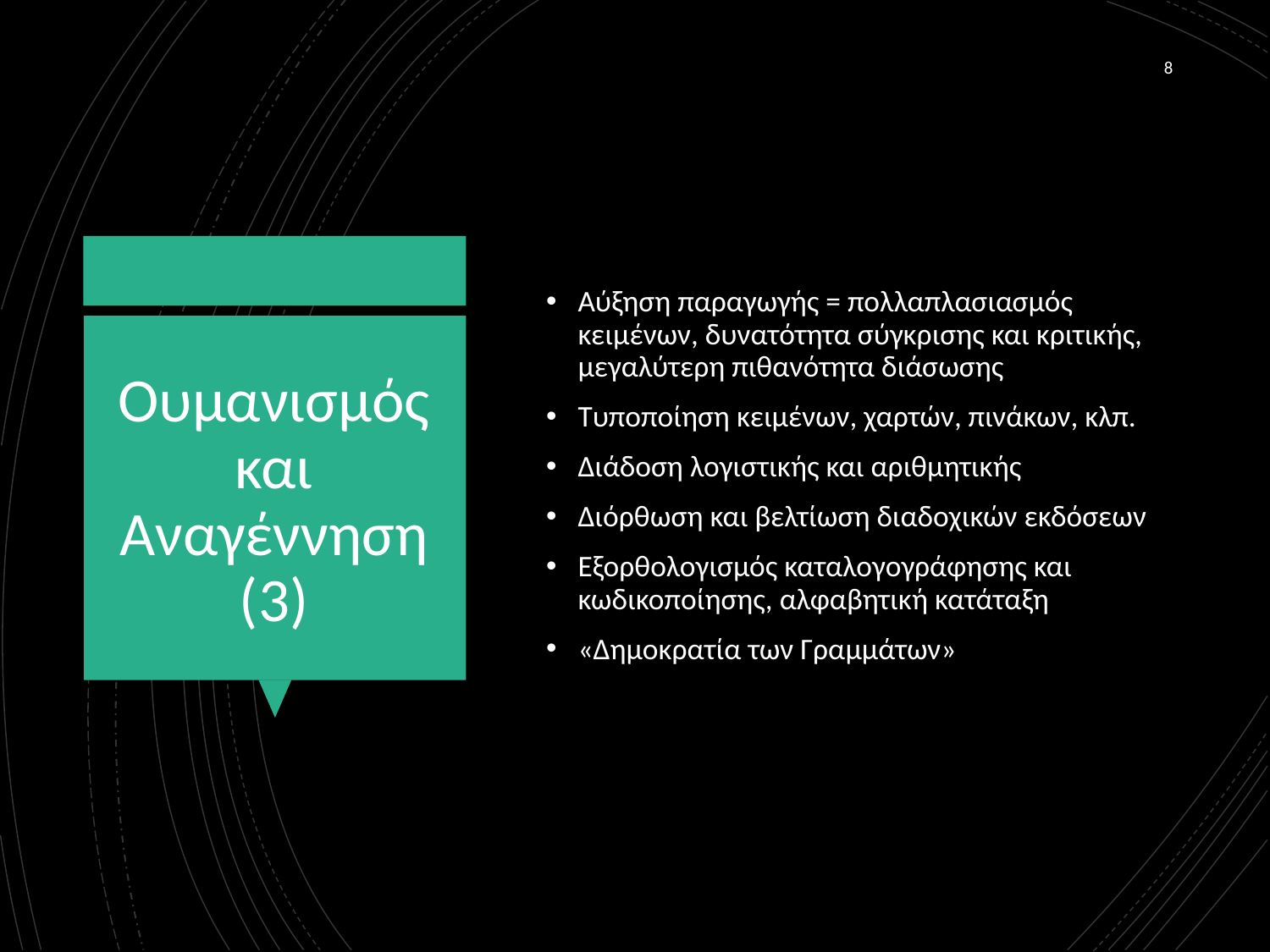

8
Αύξηση παραγωγής = πολλαπλασιασμός κειμένων, δυνατότητα σύγκρισης και κριτικής, μεγαλύτερη πιθανότητα διάσωσης
Τυποποίηση κειμένων, χαρτών, πινάκων, κλπ.
Διάδοση λογιστικής και αριθμητικής
Διόρθωση και βελτίωση διαδοχικών εκδόσεων
Εξορθολογισμός καταλογογράφησης και κωδικοποίησης, αλφαβητική κατάταξη
«Δημοκρατία των Γραμμάτων»

# Ουμανισμός και Αναγέννηση (3)